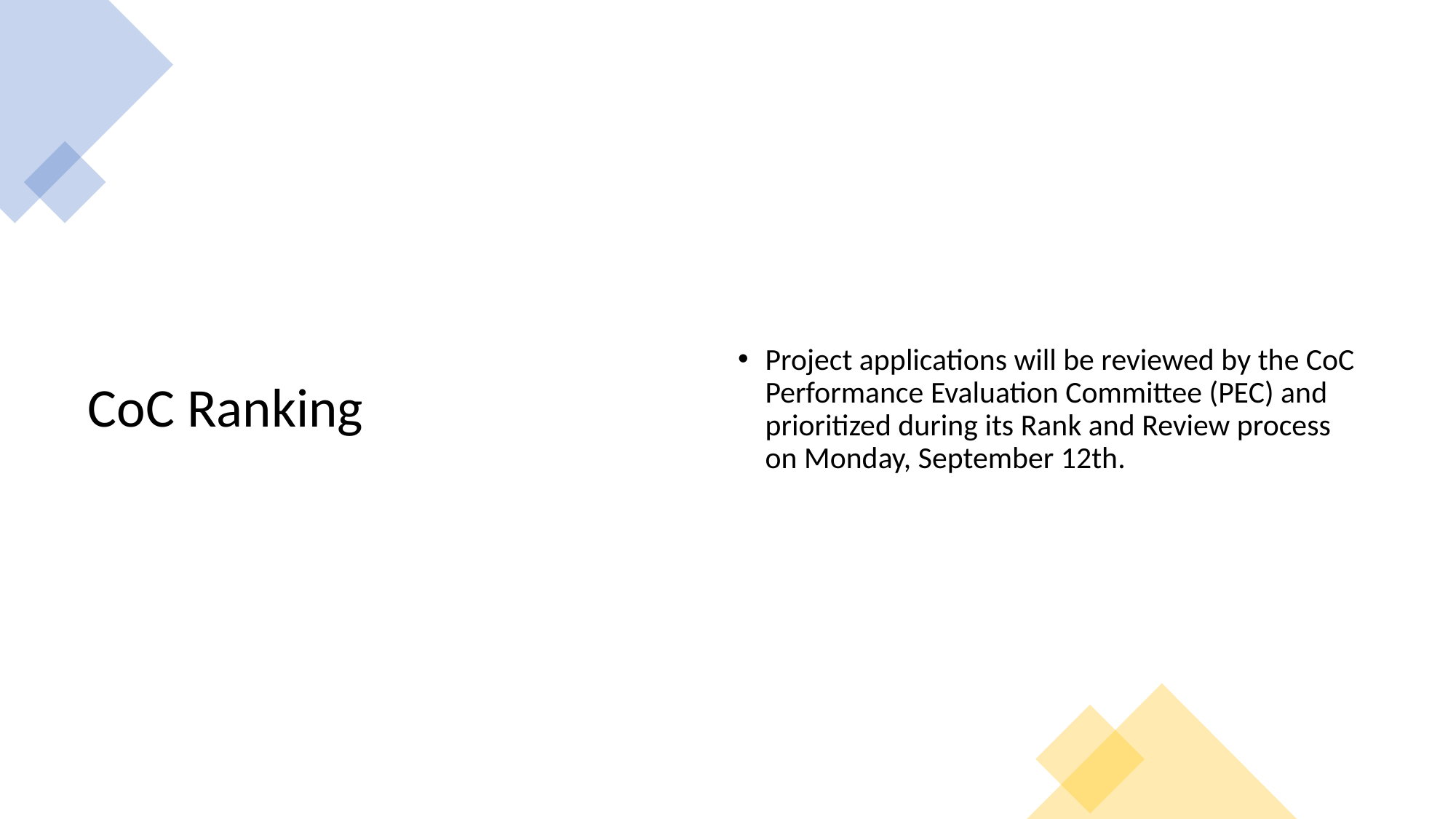

# CoC Ranking
Project applications will be reviewed by the CoC Performance Evaluation Committee (PEC) and prioritized during its Rank and Review process on Monday, September 12th.